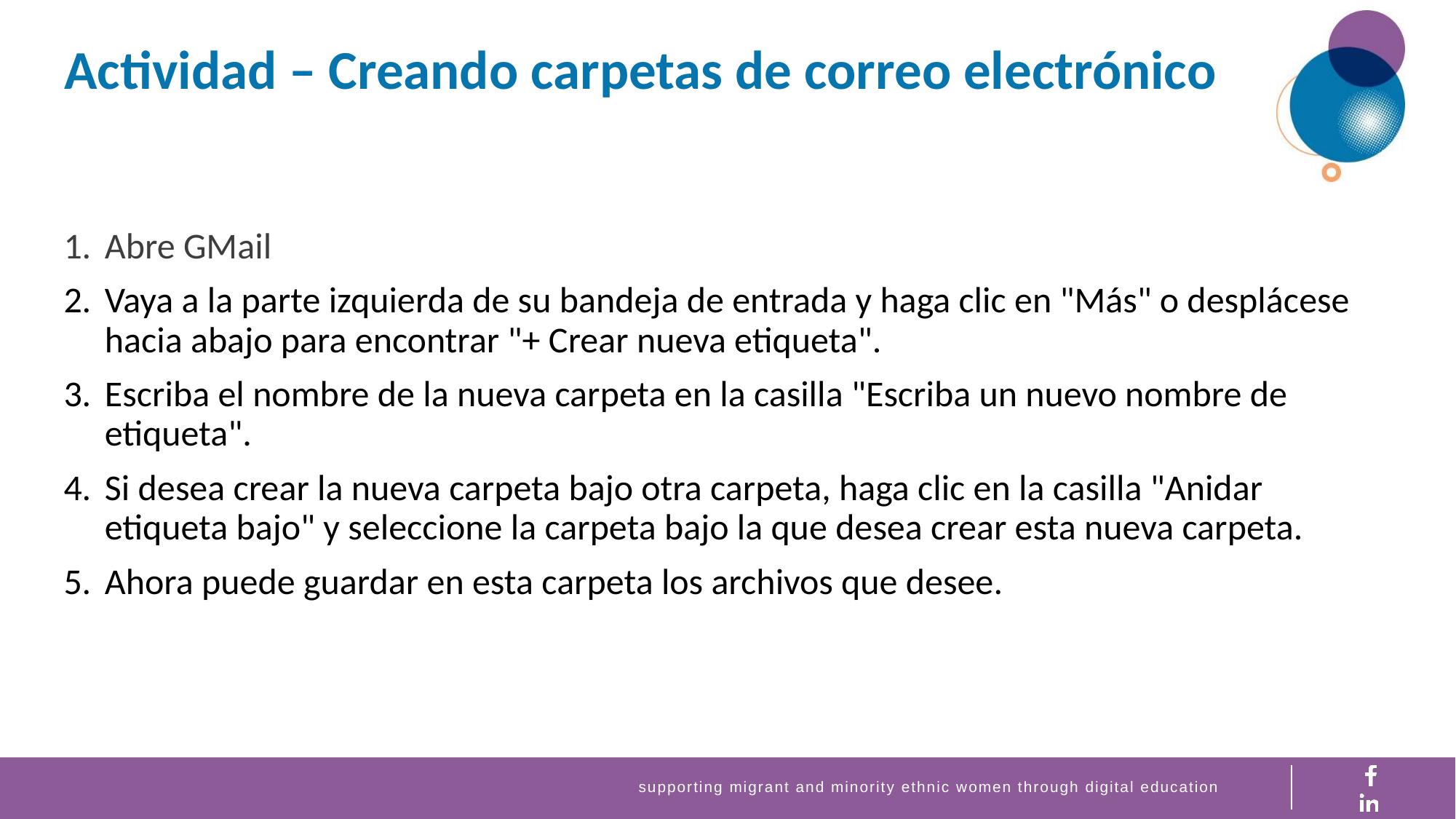

Actividad – Creando carpetas de correo electrónico
Abre GMail
Vaya a la parte izquierda de su bandeja de entrada y haga clic en "Más" o desplácese hacia abajo para encontrar "+ Crear nueva etiqueta".
Escriba el nombre de la nueva carpeta en la casilla "Escriba un nuevo nombre de etiqueta".
Si desea crear la nueva carpeta bajo otra carpeta, haga clic en la casilla "Anidar etiqueta bajo" y seleccione la carpeta bajo la que desea crear esta nueva carpeta.
Ahora puede guardar en esta carpeta los archivos que desee.